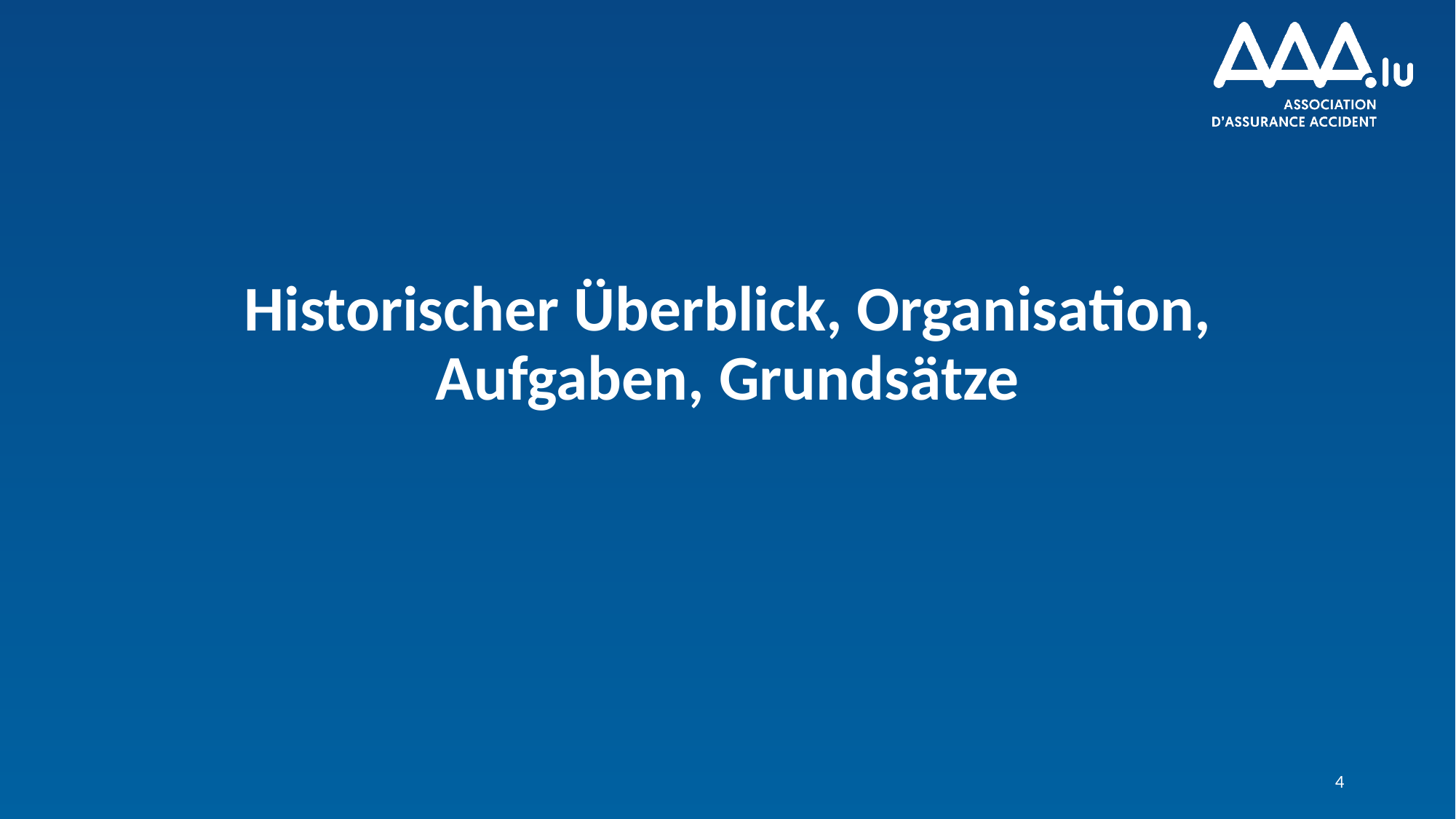

# Historischer Überblick, Organisation, Aufgaben, Grundsätze

4